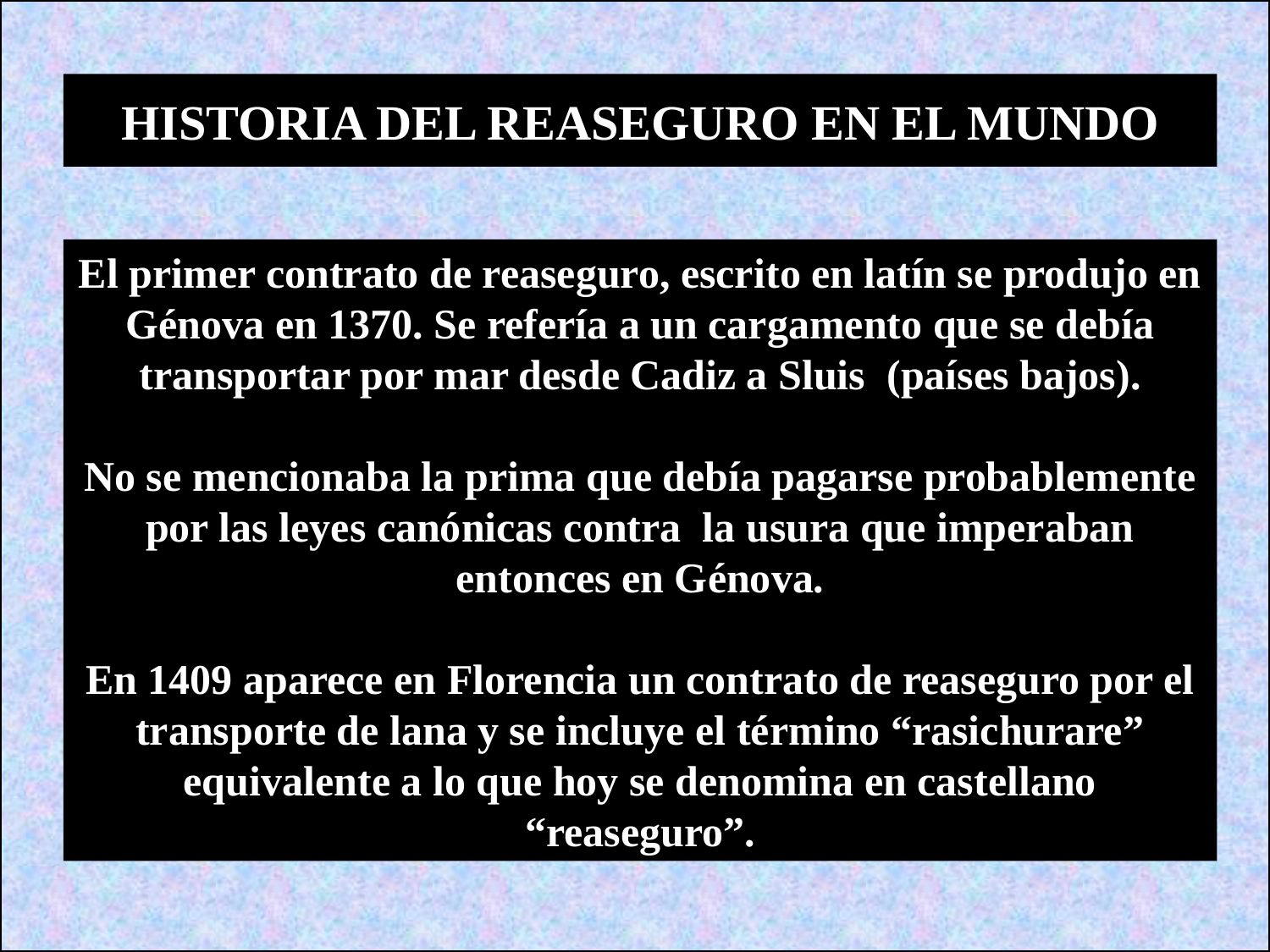

HISTORIA DEL REASEGURO EN EL MUNDO
El primer contrato de reaseguro, escrito en latín se produjo en Génova en 1370. Se refería a un cargamento que se debía transportar por mar desde Cadiz a Sluis  (países bajos).

No se mencionaba la prima que debía pagarse probablemente por las leyes canónicas contra  la usura que imperaban entonces en Génova.

En 1409 aparece en Florencia un contrato de reaseguro por el transporte de lana y se incluye el término “rasichurare” equivalente a lo que hoy se denomina en castellano “reaseguro”.